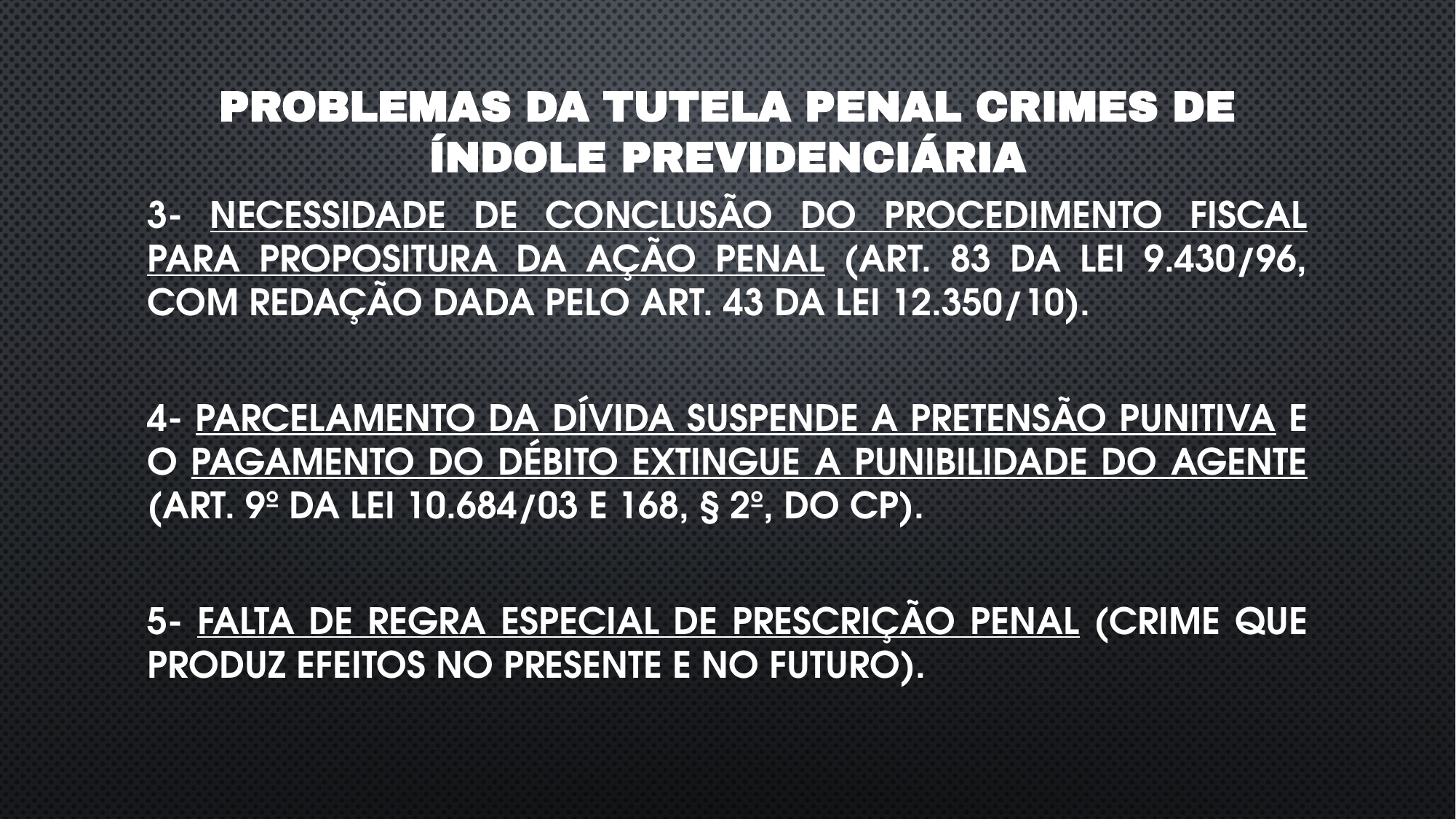

PROBLEMAS DA TUTELA PENAL CRIMES DE ÍNDOLE PREVIDENCIÁRIA
3- Necessidade de conclusão do procedimento fiscal para propositura da ação penal (art. 83 da Lei 9.430/96, com redação dada pelo art. 43 da Lei 12.350/10).

4- Parcelamento da dívida suspende a pretensão punitiva e o pagamento do débito extingue a punibilidade do agente (art. 9º da Lei 10.684/03 e 168, § 2º, do CP).

5- Falta de regra especial de prescrição penal (crime que produz efeitos no presente e no futuro).